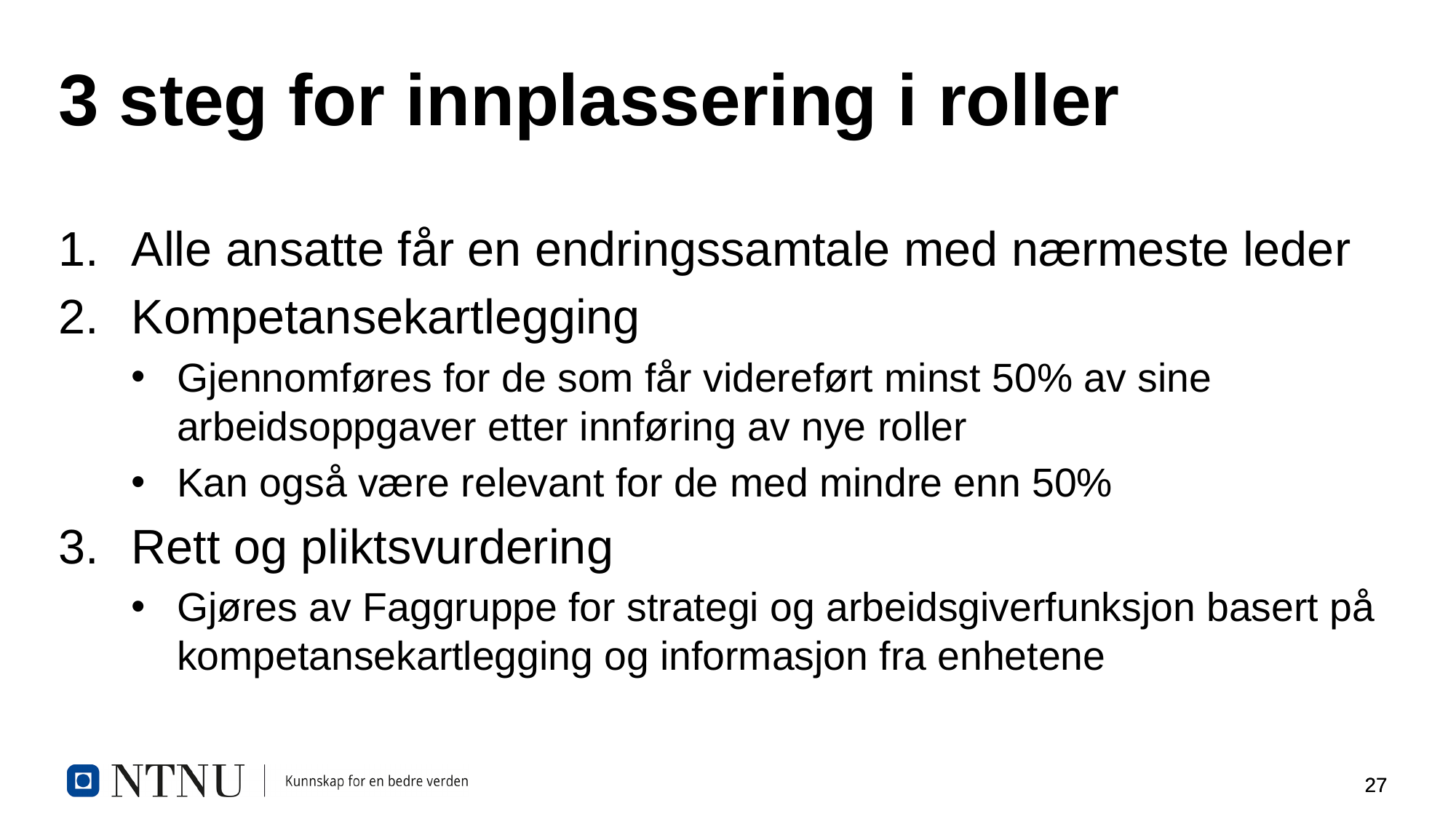

# 3 steg for innplassering i roller
Alle ansatte får en endringssamtale med nærmeste leder
Kompetansekartlegging
Gjennomføres for de som får videreført minst 50% av sine arbeidsoppgaver etter innføring av nye roller
Kan også være relevant for de med mindre enn 50%
Rett og pliktsvurdering
Gjøres av Faggruppe for strategi og arbeidsgiverfunksjon basert på kompetansekartlegging og informasjon fra enhetene